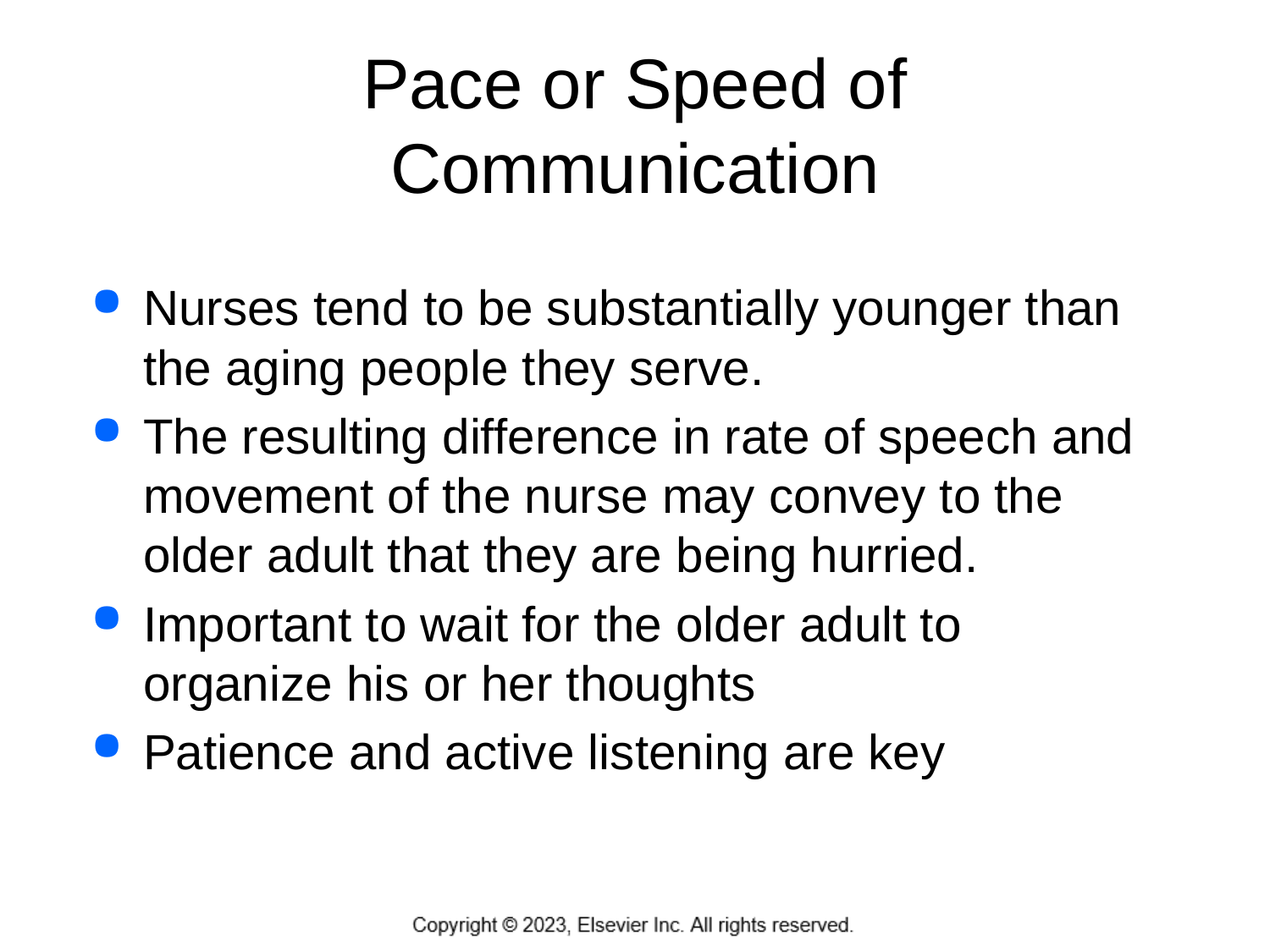

# Pace or Speed of Communication
Nurses tend to be substantially younger than the aging people they serve.
The resulting difference in rate of speech and movement of the nurse may convey to the older adult that they are being hurried.
Important to wait for the older adult to organize his or her thoughts
Patience and active listening are key